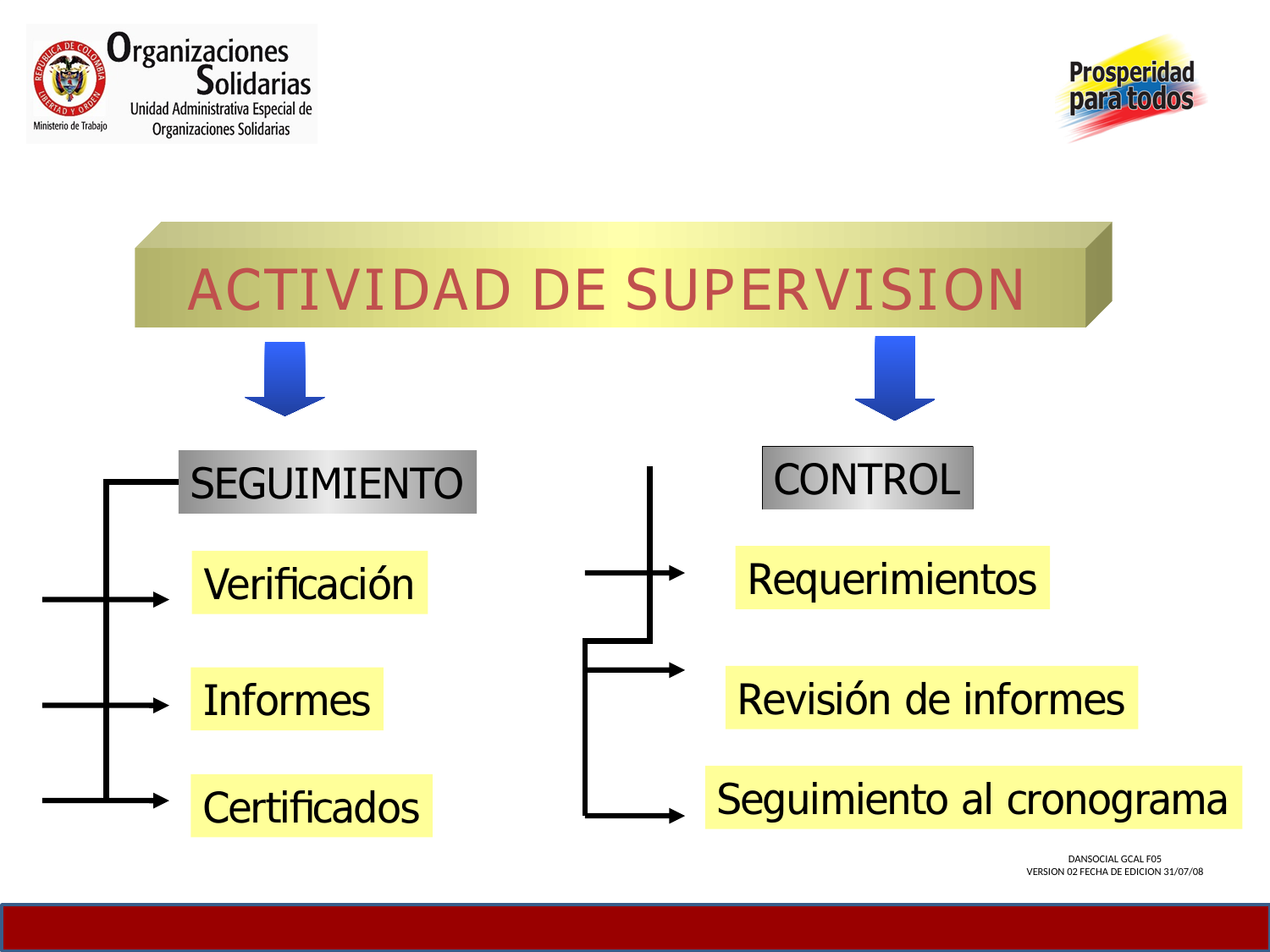

ACTIVIDAD DE SUPERVISION

CONTROL
SEGUIMIENTO

Requerimientos
Verificación
Revisión de informes
Informes
Seguimiento al cronograma
Certificados
DANSOCIAL GCAL F05
VERSION 02 FECHA DE EDICION 31/07/08